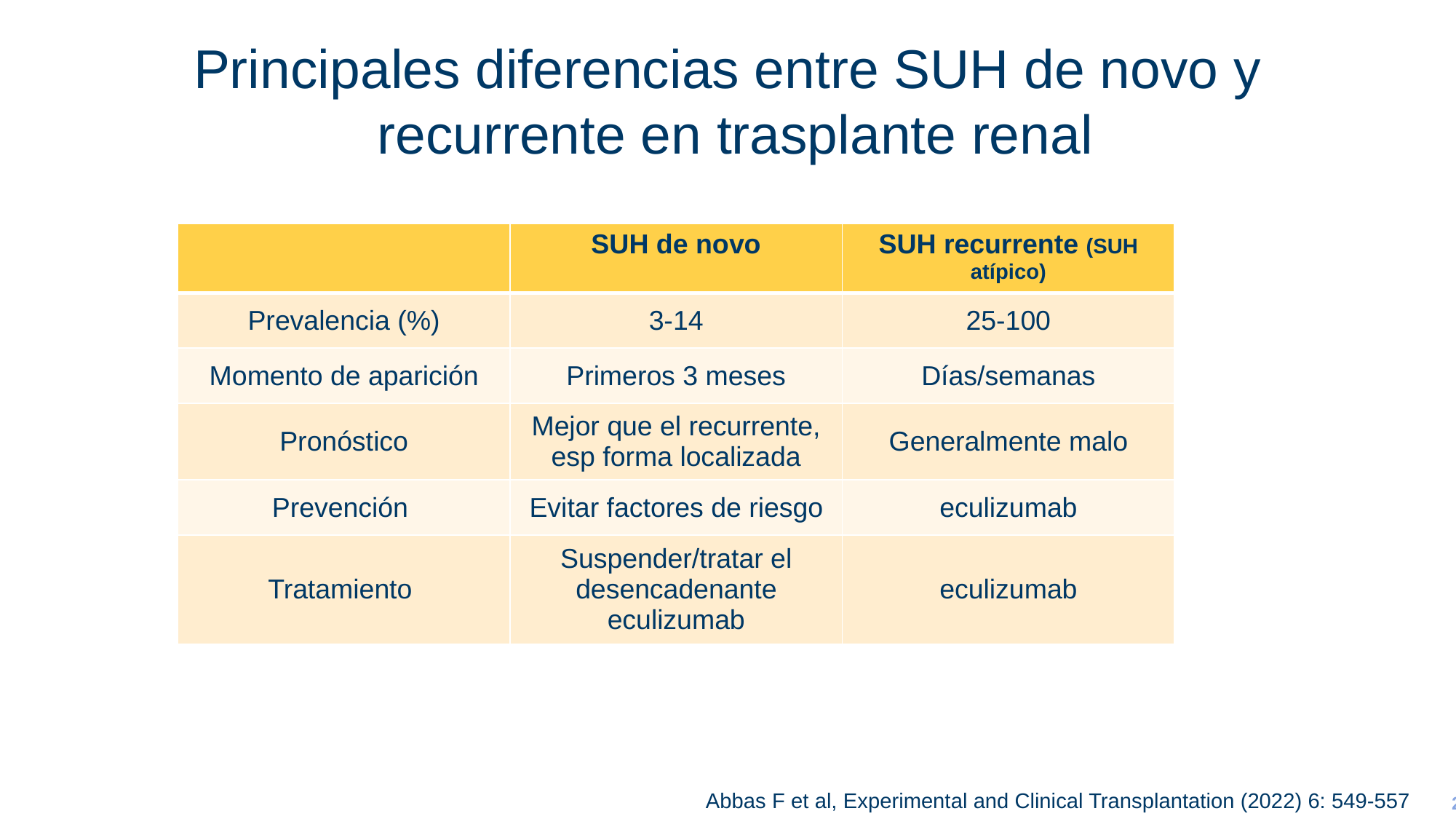

Principales diferencias entre SUH de novo y
 recurrente en trasplante renal
|  | SUH de novo | SUH recurrente (SUH atípico) |
| --- | --- | --- |
| Prevalencia (%) | 3-14 | 25-100 |
| Momento de aparición | Primeros 3 meses | Días/semanas |
| Pronóstico | Mejor que el recurrente, esp forma localizada | Generalmente malo |
| Prevención | Evitar factores de riesgo | eculizumab |
| Tratamiento | Suspender/tratar el desencadenante eculizumab | eculizumab |
 Abbas F et al, Experimental and Clinical Transplantation (2022) 6: 549-557